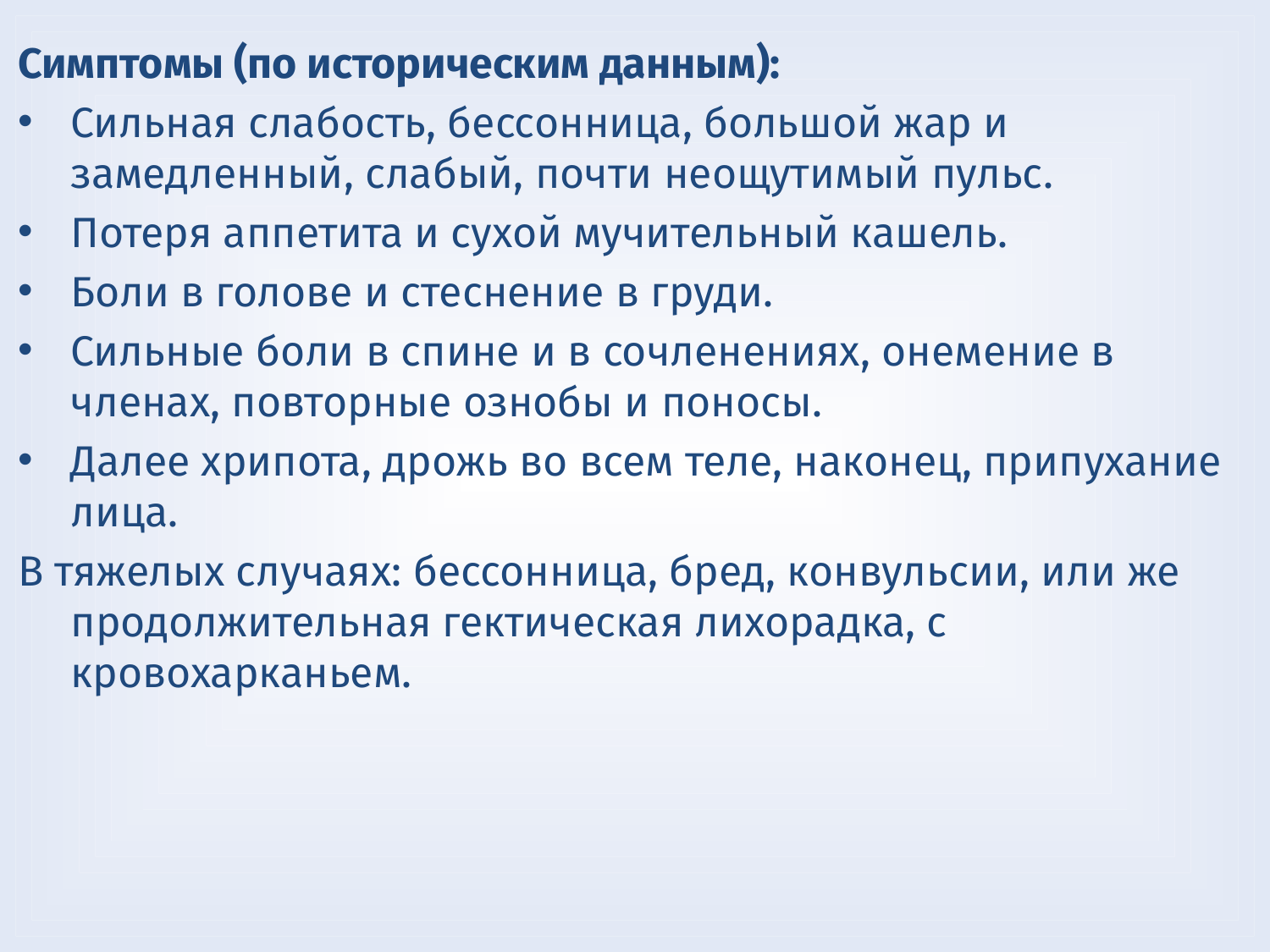

Симптомы (по историческим данным):
Сильная слабость, бессонница, большой жар и замедленный, слабый, почти неощутимый пульс.
Потеря аппетита и сухой мучительный кашель.
Боли в голове и стеснение в груди.
Сильные боли в спине и в сочленениях, онемение в членах, повторные ознобы и поносы.
Далее хрипота, дрожь во всем теле, наконец, припухание лица.
В тяжелых случаях: бессонница, бред, конвульсии, или же продолжительная гектическая лихорадка, с кровохарканьем.